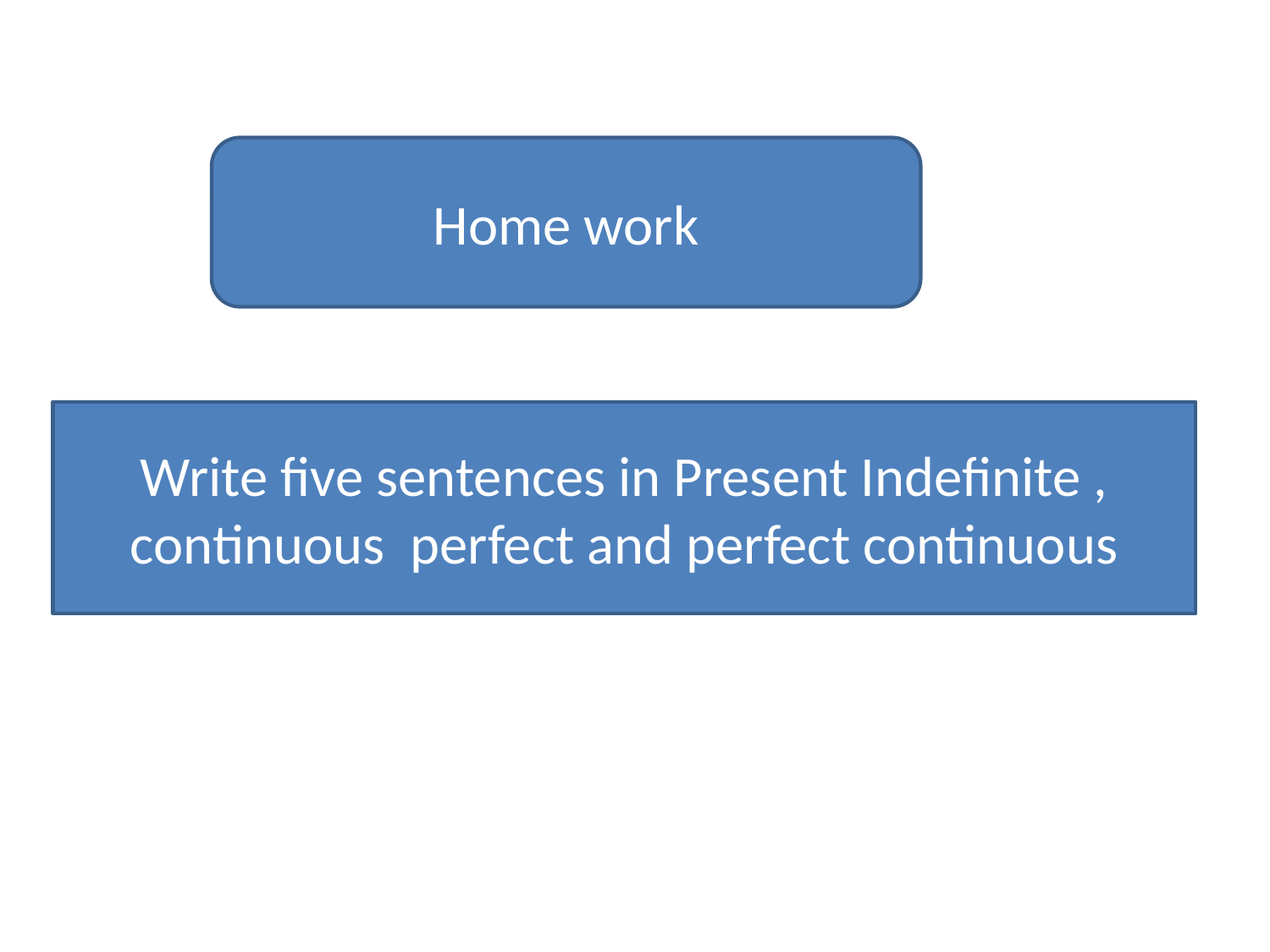

Home work
Write five sentences in Present Indefinite , continuous  perfect and perfect continuous